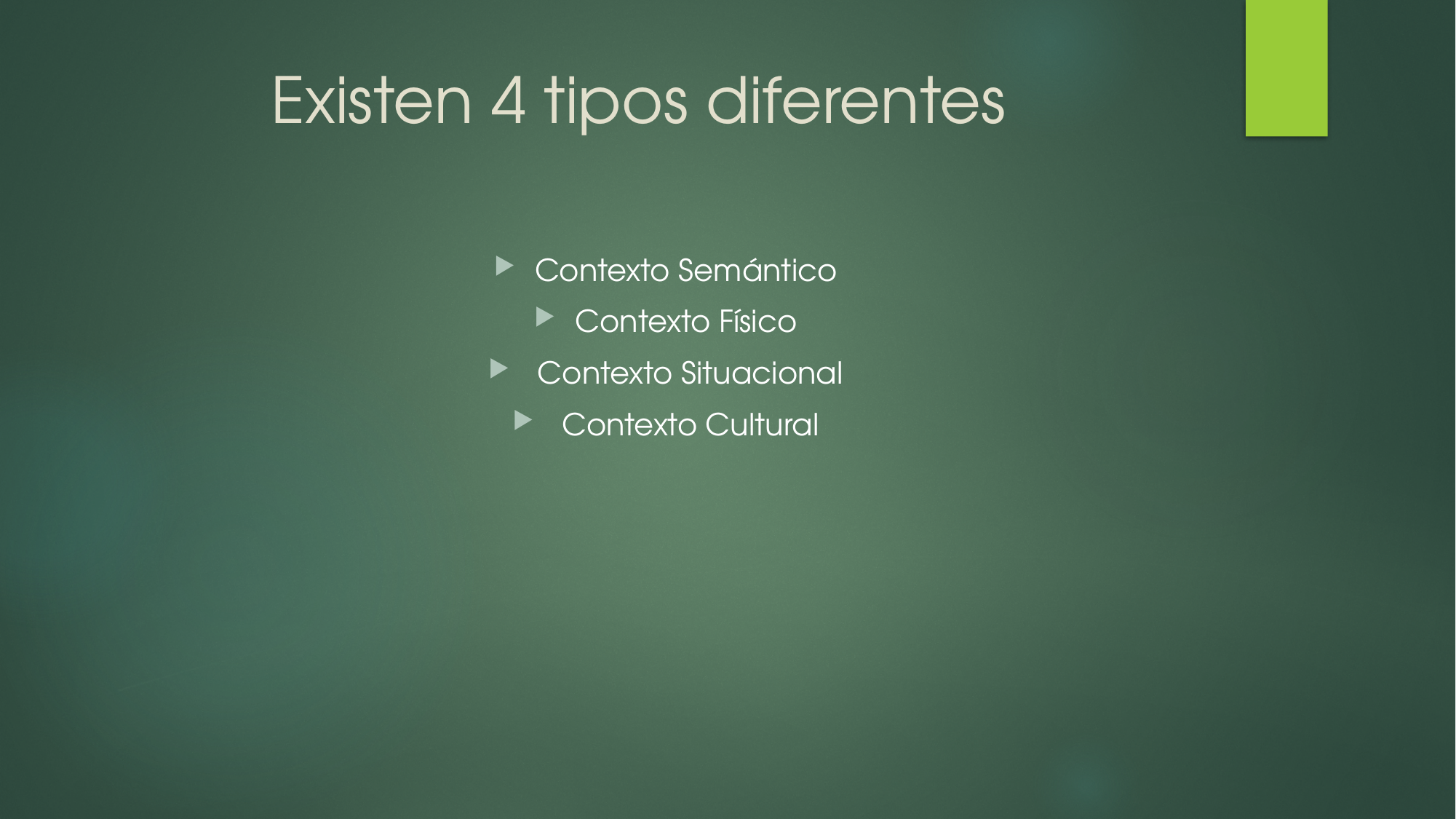

# Existen 4 tipos diferentes
Contexto Semántico
Contexto Físico
 Contexto Situacional
 Contexto Cultural